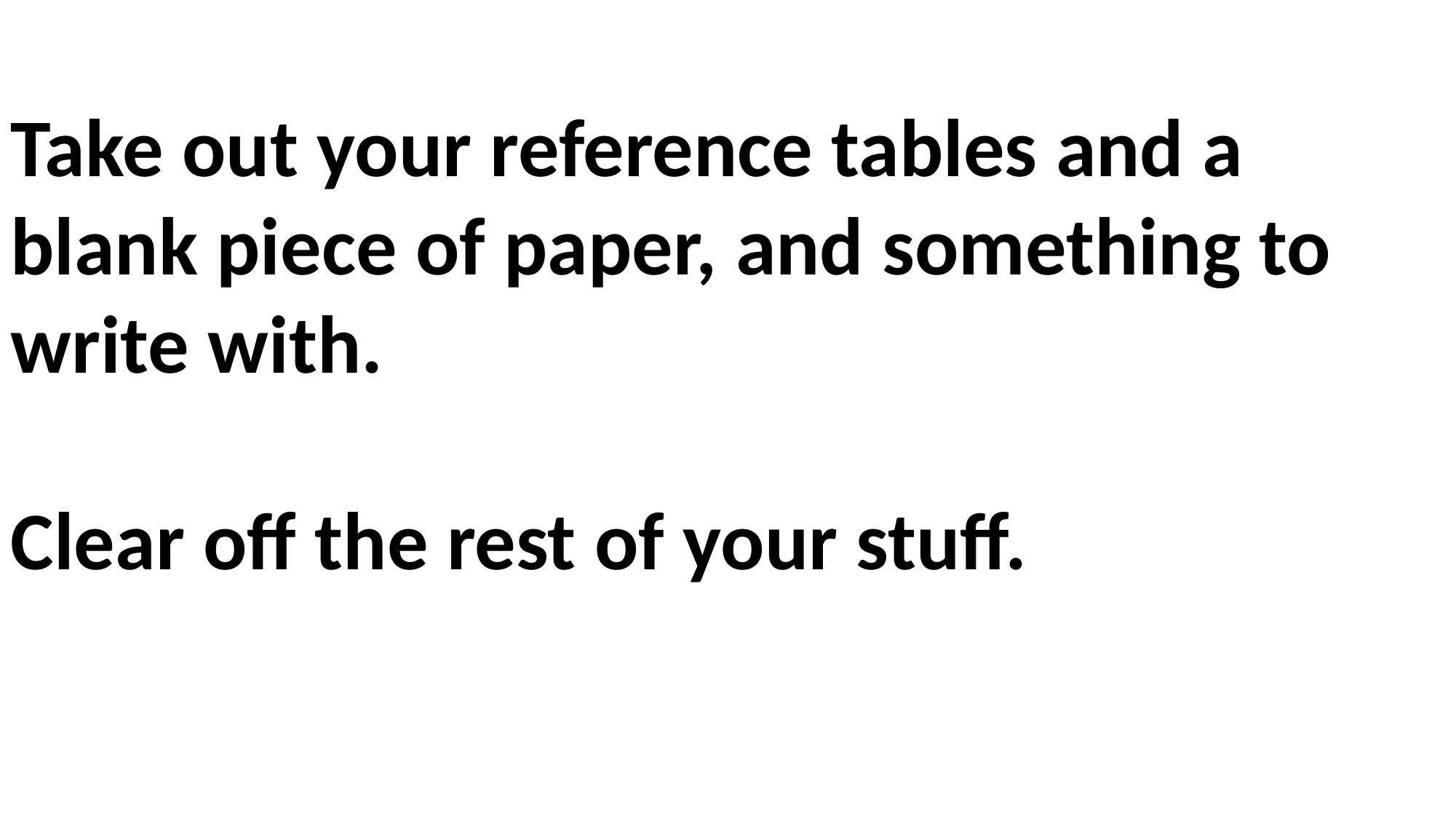

Take out your reference tables and a blank piece of paper, and something to write with.

Clear off the rest of your stuff.